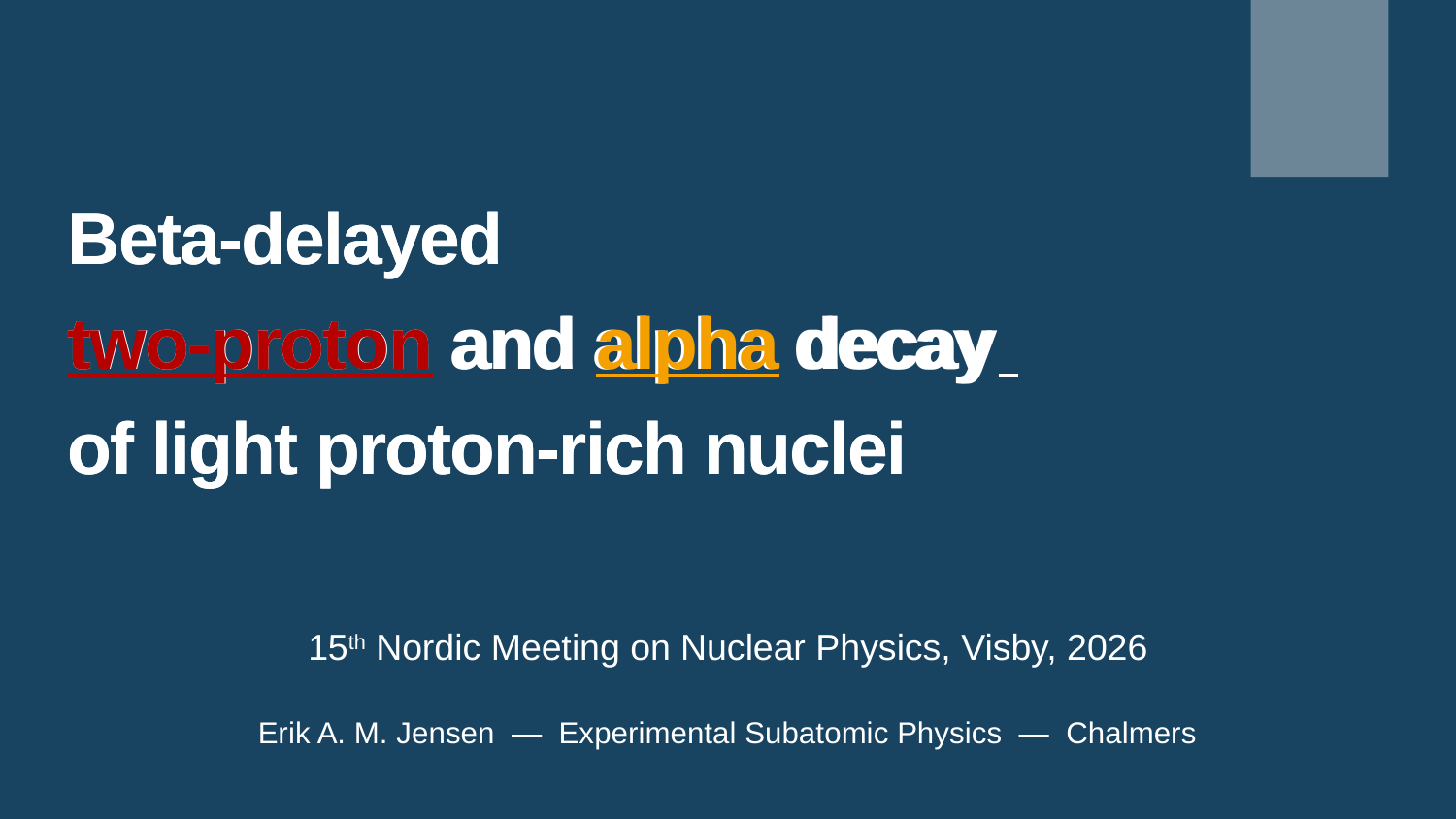

Beta-delayed
two-proton and alpha decay
of light proton-rich nuclei
# Beta-delayed two-proton and alpha decay of light proton-rich nuclei

15th Nordic Meeting on Nuclear Physics, Visby, 2026

Erik A. M. Jensen  —  Experimental Subatomic Physics  —  Chalmers